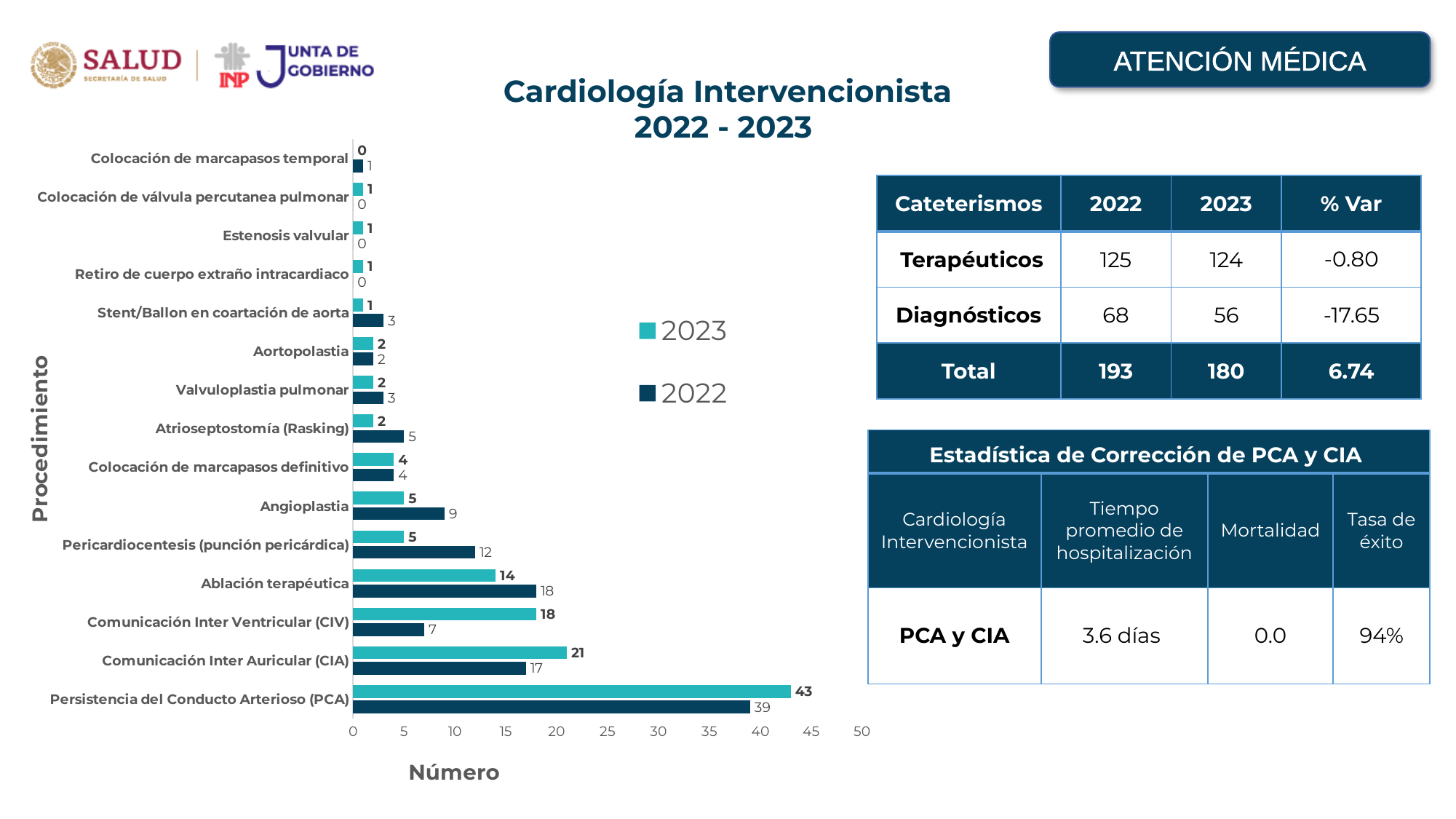

ATENCIÓN MÉDICA
Cardiología Intervencionista
2022 - 2023

### Chart

| Category | 2022 | 2023 |
|---|---|---|
| Persistencia del Conducto Arterioso (PCA) | 39.0 | 43.0 |
| Comunicación Inter Auricular (CIA) | 17.0 | 21.0 |
| Comunicación Inter Ventricular (CIV) | 7.0 | 18.0 |
| Ablación terapéutica | 18.0 | 14.0 |
| Pericardiocentesis (punción pericárdica) | 12.0 | 5.0 |
| Angioplastia | 9.0 | 5.0 |
| Colocación de marcapasos definitivo | 4.0 | 4.0 |
| Atrioseptostomía (Rasking) | 5.0 | 2.0 |
| Valvuloplastia pulmonar | 3.0 | 2.0 |
| Aortopolastia | 2.0 | 2.0 |
| Stent/Ballon en coartación de aorta | 3.0 | 1.0 |
| Retiro de cuerpo extraño intracardiaco | 0.0 | 1.0 |
| Estenosis valvular | 0.0 | 1.0 |
| Colocación de válvula percutanea pulmonar | 0.0 | 1.0 |
| Colocación de marcapasos temporal | 1.0 | 0.0 |
| Cateterismos | 2022 | 2023 | % Var |
| --- | --- | --- | --- |
| Terapéuticos | 125 | 124 | -0.80 |
| Diagnósticos | 68 | 56 | -17.65 |
| Total | 193 | 180 | 6.74 |
| Estadística de Corrección de PCA y CIA |  |  |  |
| --- | --- | --- | --- |
| Cardiología Intervencionista | Tiempo promedio de hospitalización | Mortalidad | Tasa de éxito |
| PCA y CIA | 3.6 días | 0.0 | 94% |